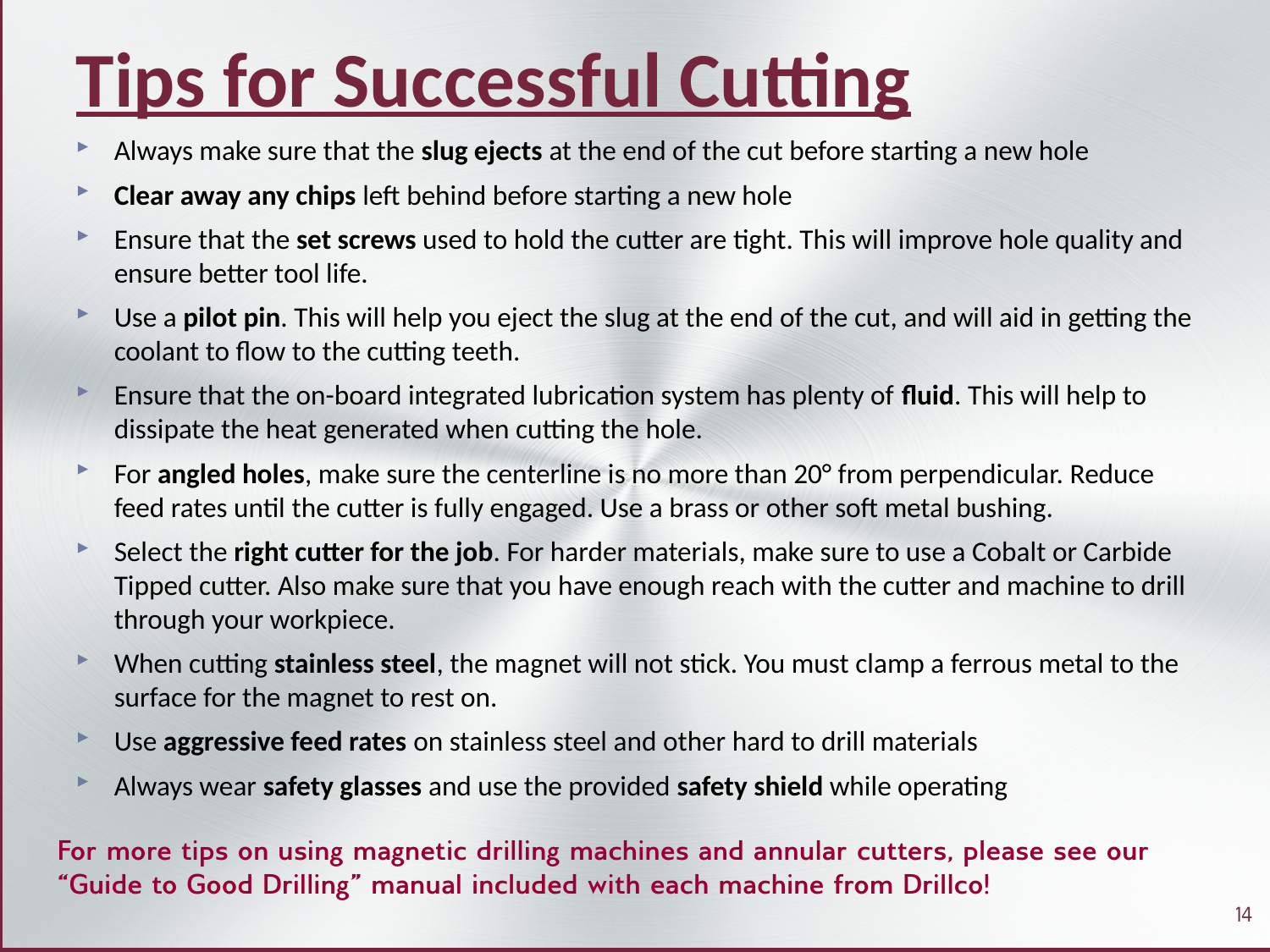

# Tips for Successful Cutting
Always make sure that the slug ejects at the end of the cut before starting a new hole
Clear away any chips left behind before starting a new hole
Ensure that the set screws used to hold the cutter are tight. This will improve hole quality and ensure better tool life.
Use a pilot pin. This will help you eject the slug at the end of the cut, and will aid in getting the coolant to flow to the cutting teeth.
Ensure that the on-board integrated lubrication system has plenty of fluid. This will help to dissipate the heat generated when cutting the hole.
For angled holes, make sure the centerline is no more than 20° from perpendicular. Reduce feed rates until the cutter is fully engaged. Use a brass or other soft metal bushing.
Select the right cutter for the job. For harder materials, make sure to use a Cobalt or Carbide Tipped cutter. Also make sure that you have enough reach with the cutter and machine to drill through your workpiece.
When cutting stainless steel, the magnet will not stick. You must clamp a ferrous metal to the surface for the magnet to rest on.
Use aggressive feed rates on stainless steel and other hard to drill materials
Always wear safety glasses and use the provided safety shield while operating
For more tips on using magnetic drilling machines and annular cutters, please see our “Guide to Good Drilling” manual included with each machine from Drillco!
14